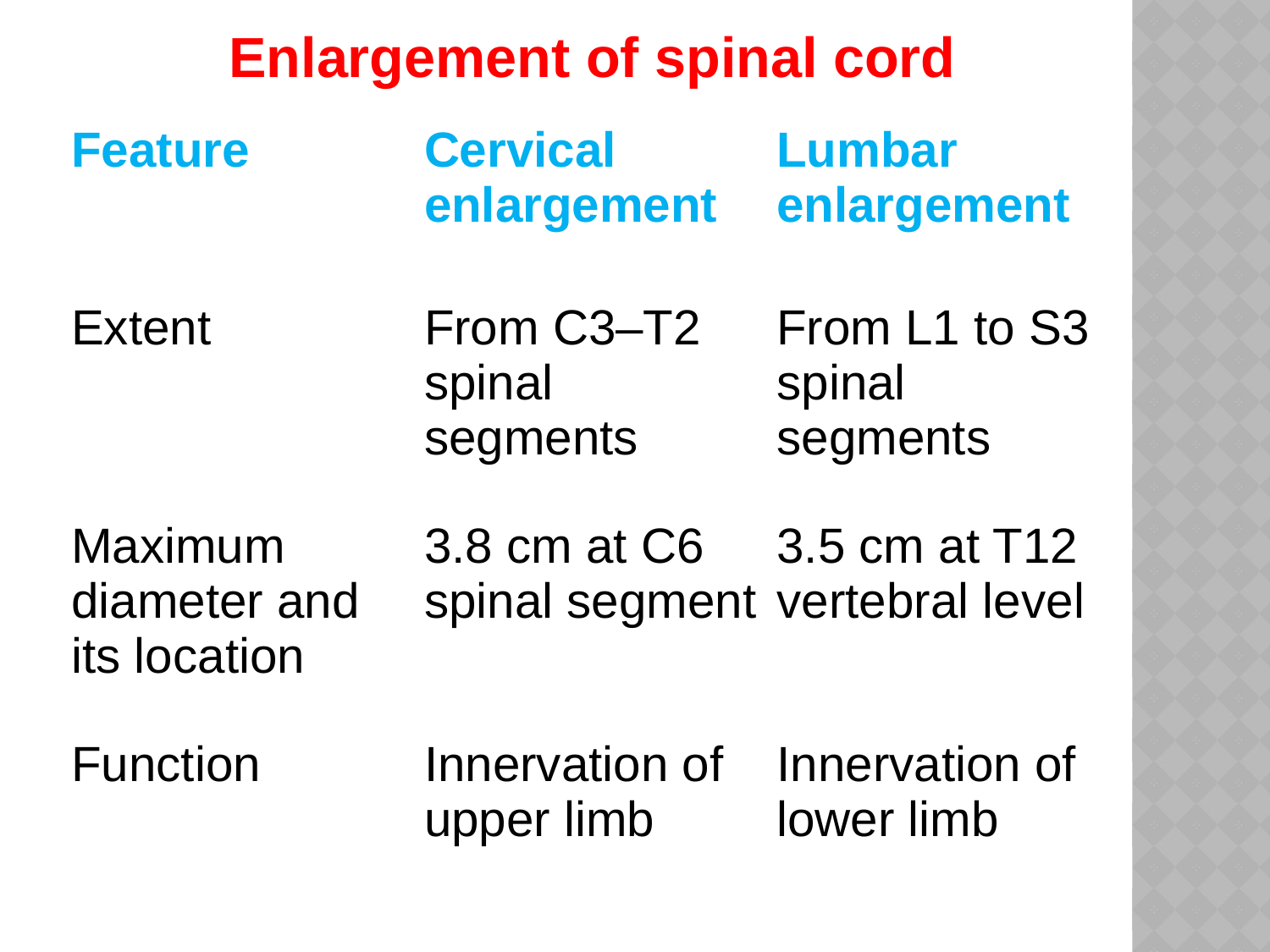

| Enlargement of spinal cord |  |  |
| --- | --- | --- |
| Feature | Cervical enlargement | Lumbar enlargement |
| Extent | From C3–T2 spinal segments | From L1 to S3 spinal segments |
| Maximum diameter and its location | 3.8 cm at C6 spinal segment | 3.5 cm at T12 vertebral level |
| Function | Innervation of upper limb | Innervation of lower limb |